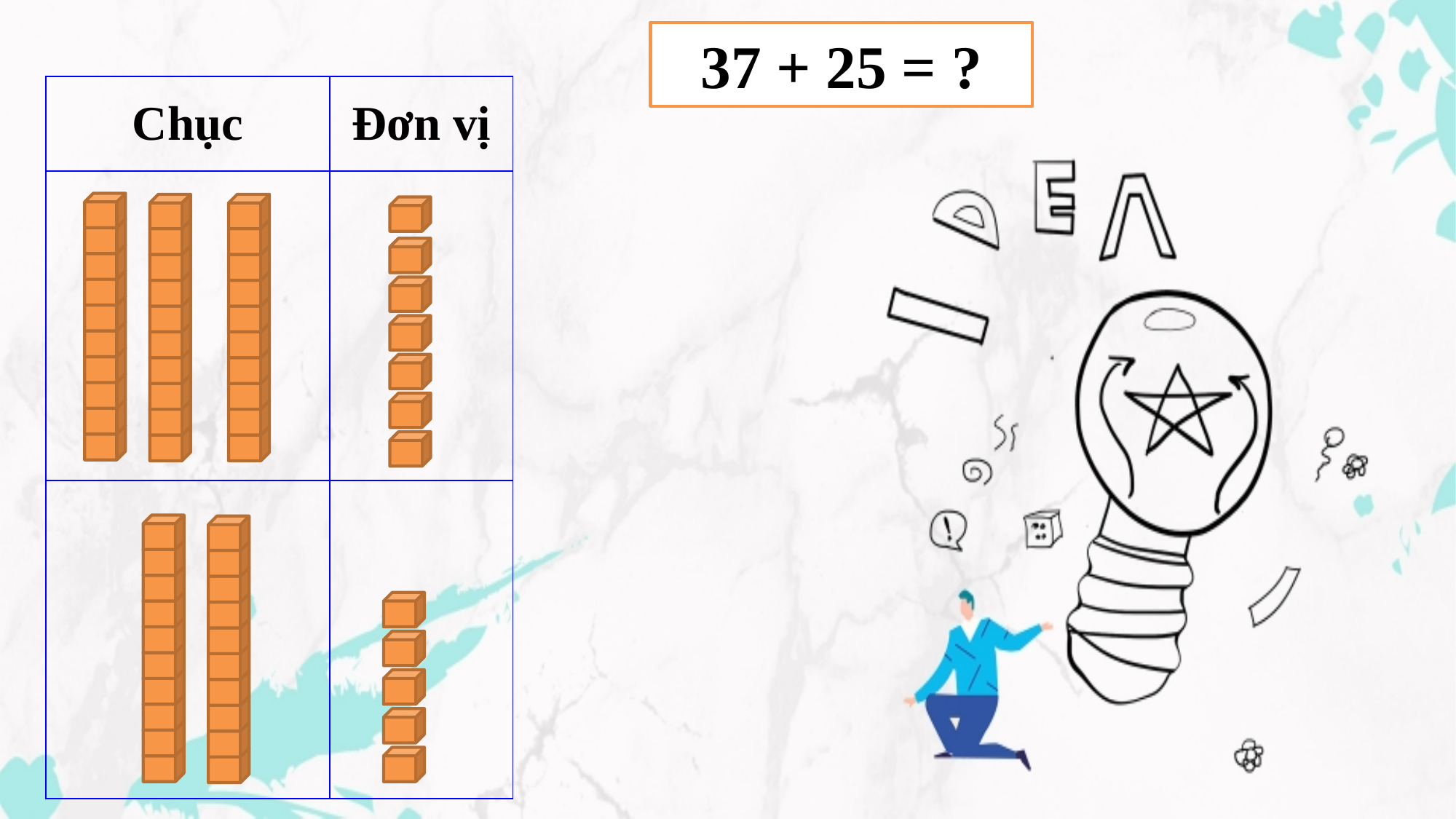

37 + 25 = ?
| Chục | Đơn vị |
| --- | --- |
|  |  |
|  |  |